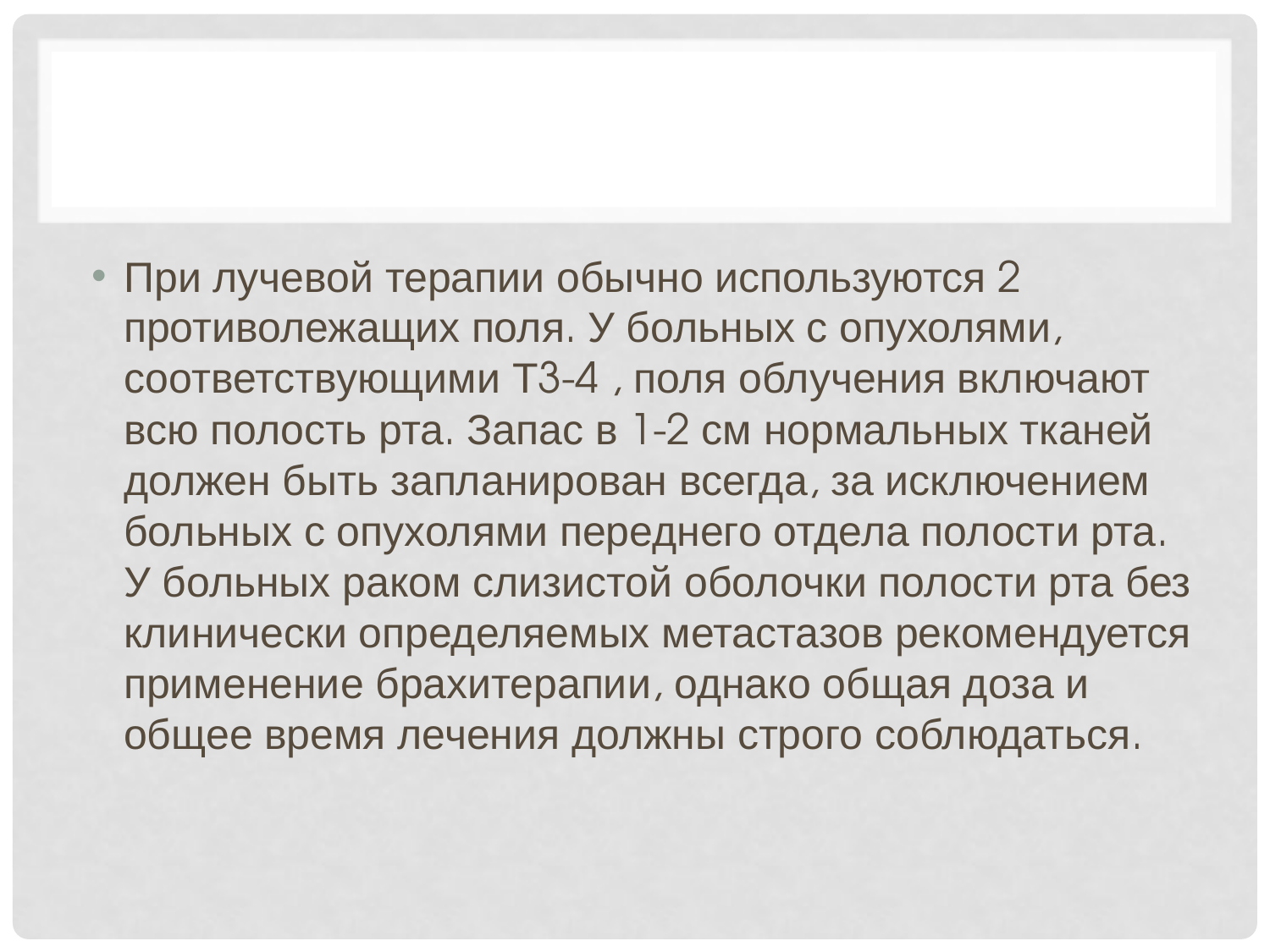

#
При лучевой терапии обычно используются 2 противолежащих поля. У больных с опухолями, соответствующими Т3-4 , поля облучения включают всю полость рта. Запас в 1-2 см нормальных тканей должен быть запланирован всегда, за исключением больных с опухолями переднего отдела полости рта. У больных раком слизистой оболочки полости рта без клинически определяемых метастазов рекомендуется применение брахитерапии, однако общая доза и общее время лечения должны строго соблюдаться.